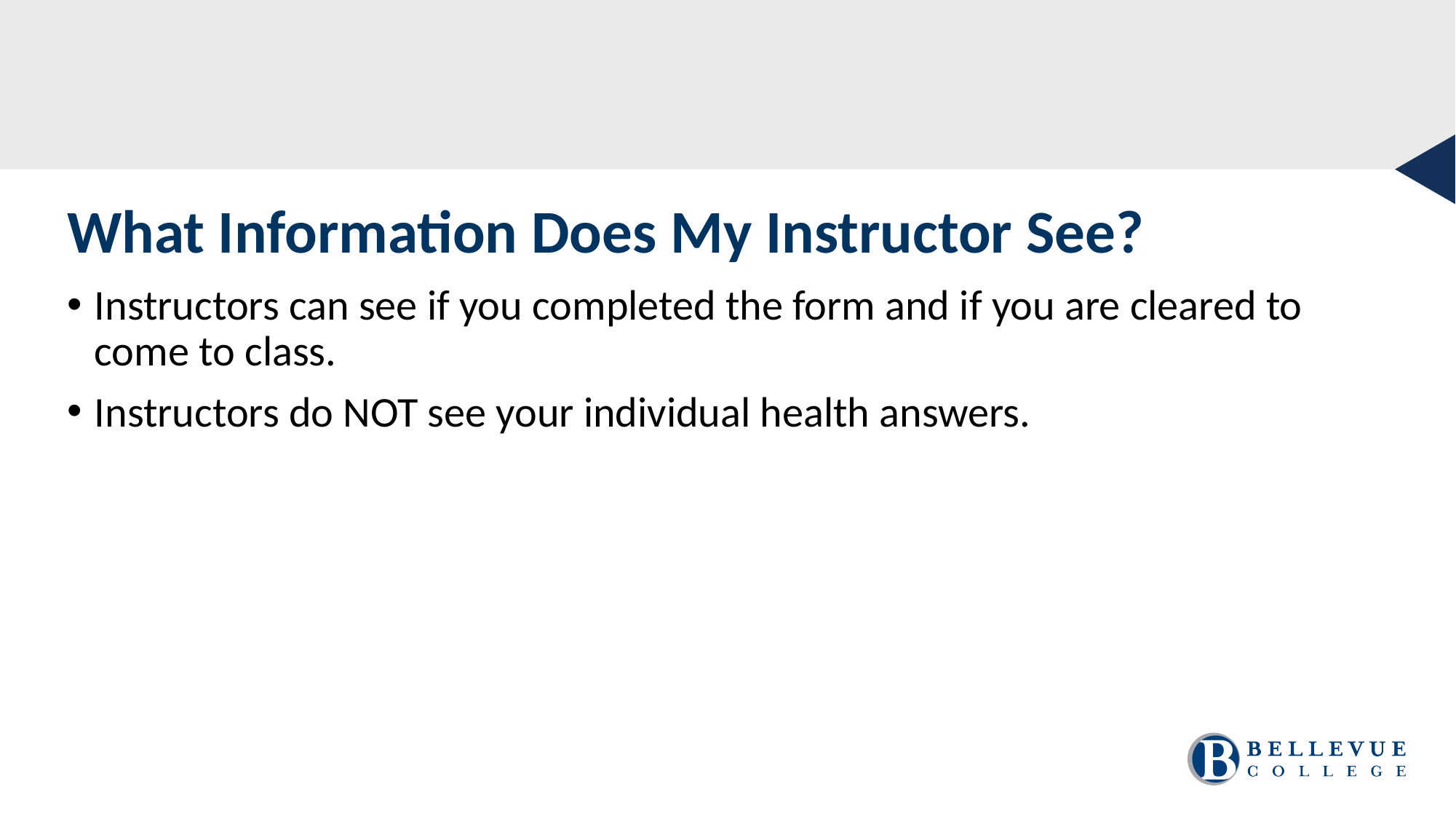

What Information Does My Instructor See?
Instructors can see if you completed the form and if you are cleared to come to class.
Instructors do NOT see your individual health answers.